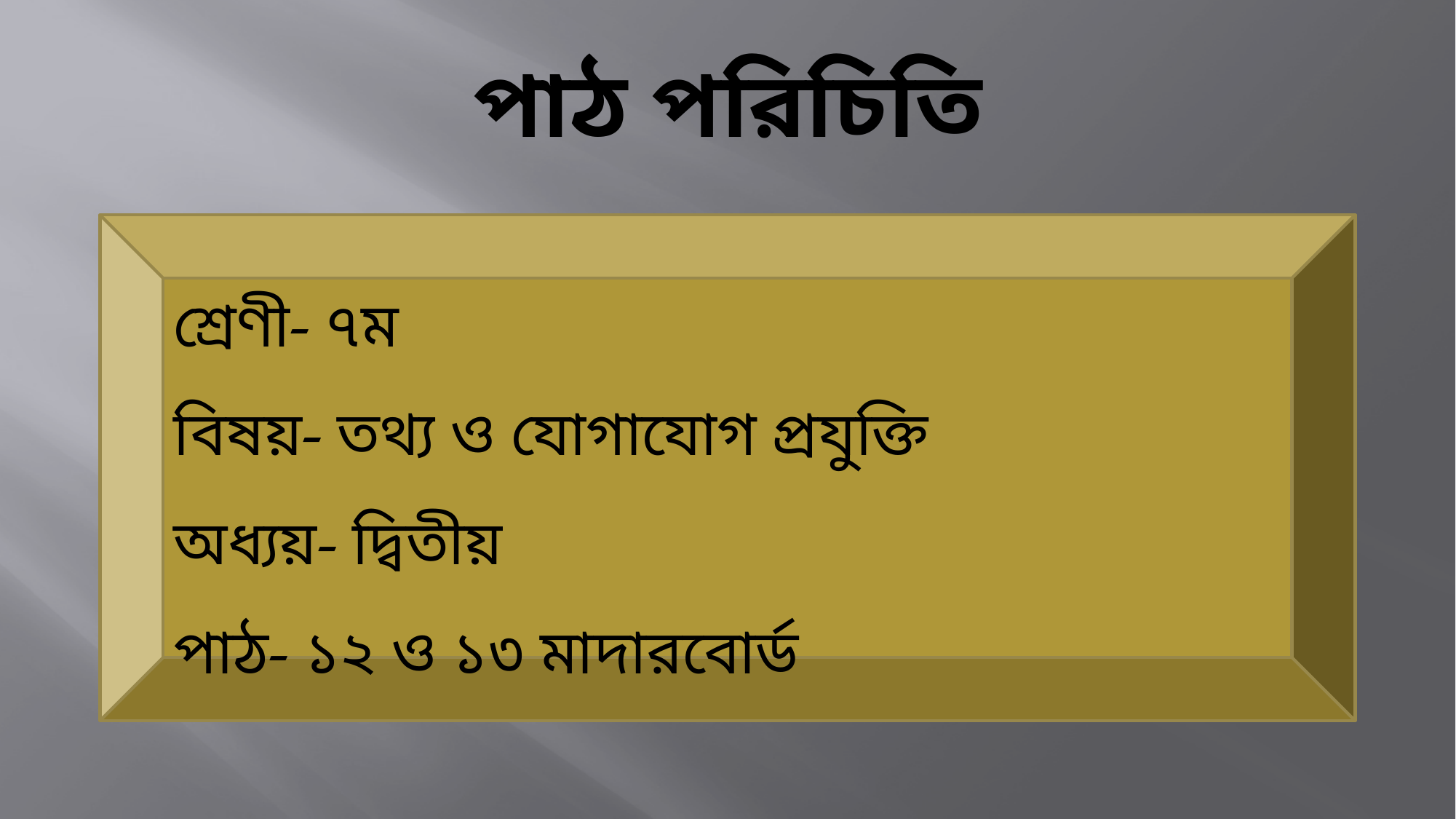

# পাঠ পরিচিতি
শ্রেণী- ৭ম
বিষয়- তথ্য ও যোগাযোগ প্রযুক্তি
অধ্যয়- দ্বিতীয়
পাঠ- ১২ ও ১৩ মাদারবোর্ড